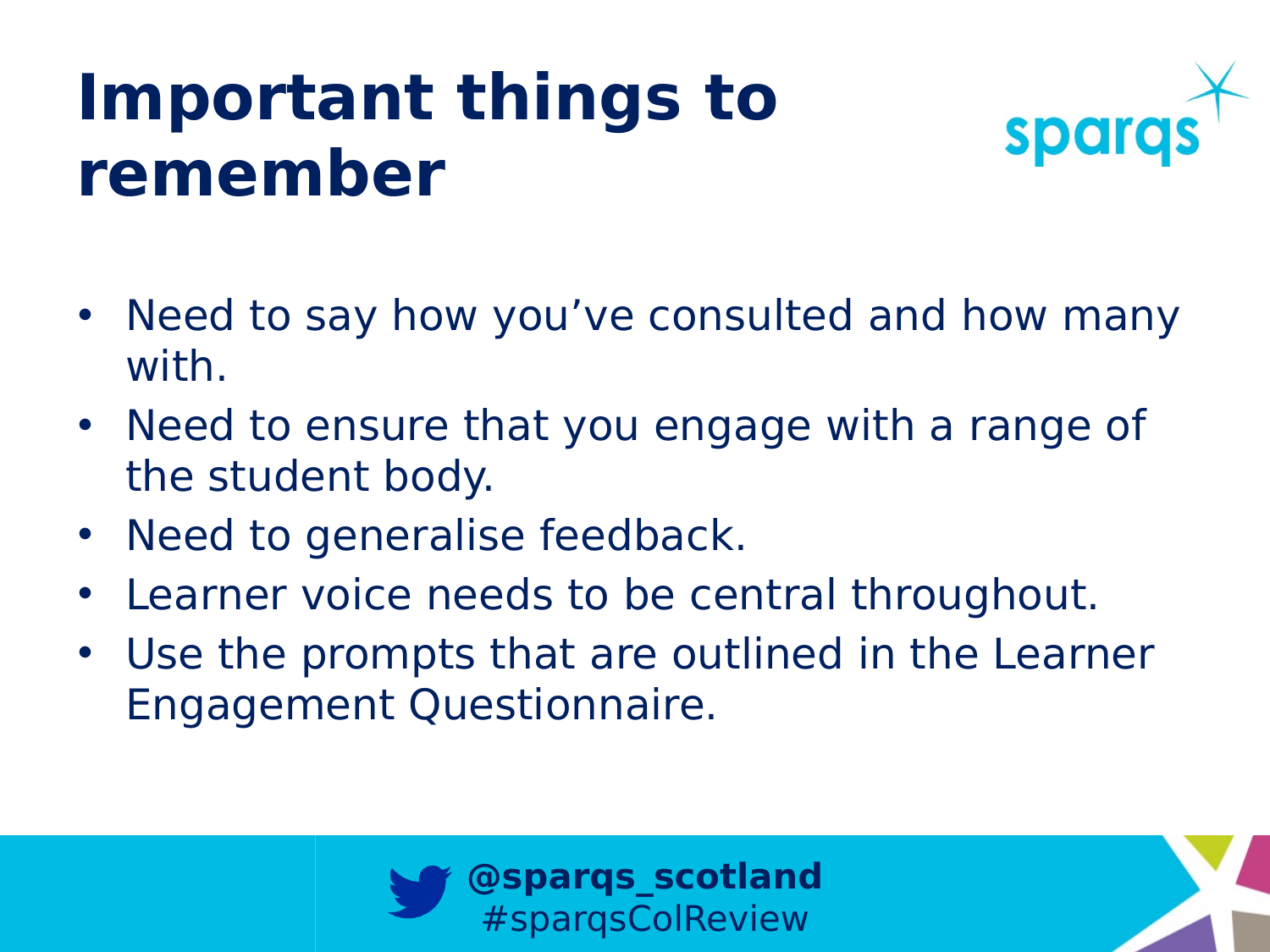

# Important things to remember
Need to say how you’ve consulted and how many with.
Need to ensure that you engage with a range of the student body.
Need to generalise feedback.
Learner voice needs to be central throughout.
Use the prompts that are outlined in the Learner Engagement Questionnaire.